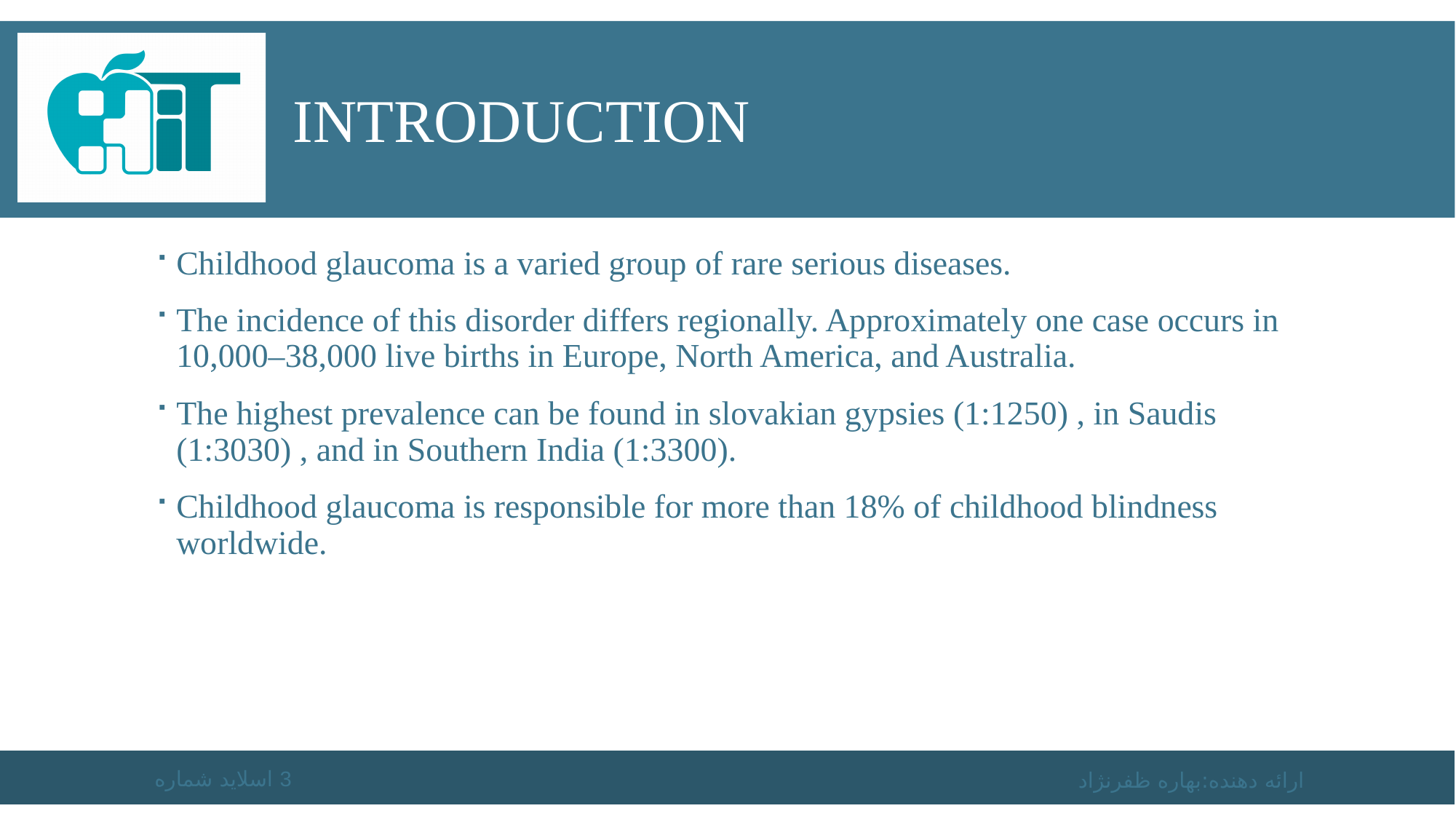

# introduction
Childhood glaucoma is a varied group of rare serious diseases.
The incidence of this disorder differs regionally. Approximately one case occurs in 10,000–38,000 live births in Europe, North America, and Australia.
The highest prevalence can be found in slovakian gypsies (1:1250) , in Saudis (1:3030) , and in Southern India (1:3300).
Childhood glaucoma is responsible for more than 18% of childhood blindness worldwide.

اسلاید شماره 3

ارائه دهنده:بهاره ظفرنژاد